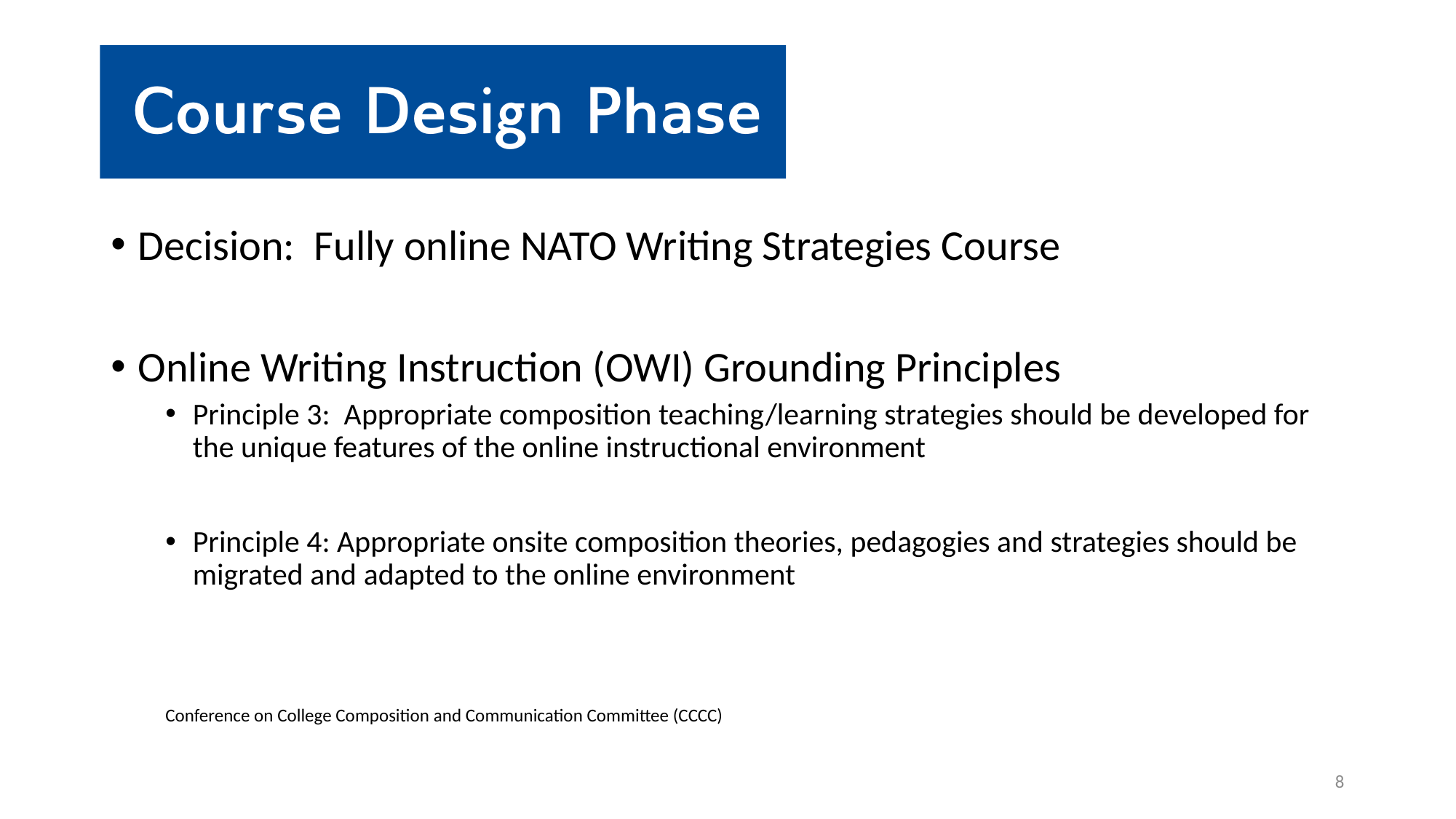

# Course Design Phase
Decision:  Fully online NATO Writing Strategies Course

Online Writing Instruction (OWI) Grounding Principles
Principle 3:  Appropriate composition teaching/learning strategies should be developed for the unique features of the online instructional environment

Principle 4: Appropriate onsite composition theories, pedagogies and strategies should be migrated and adapted to the online environment

Conference on College Composition and Communication Committee (CCCC)

8